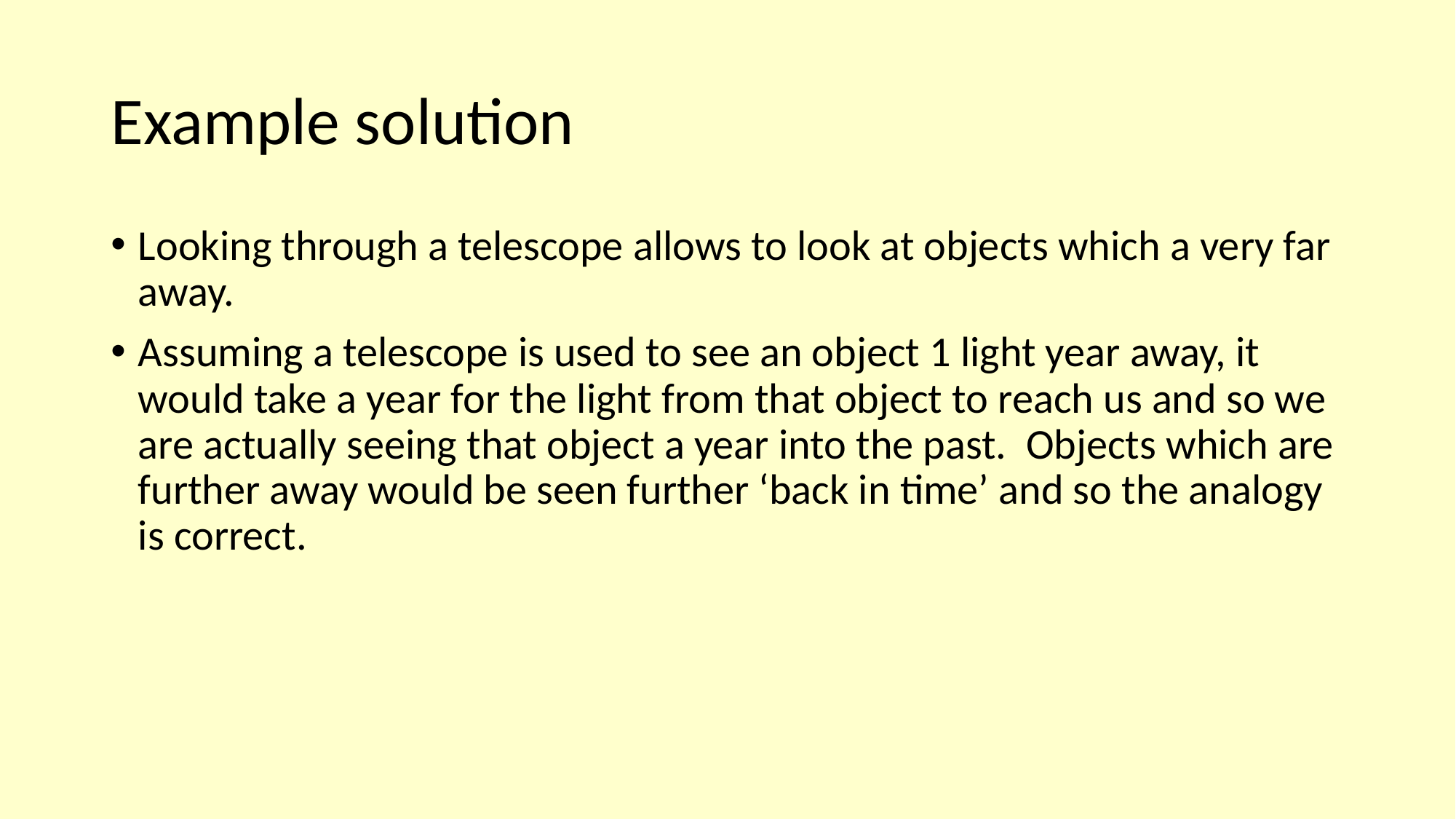

# Example solution
Looking through a telescope allows to look at objects which a very far away.
Assuming a telescope is used to see an object 1 light year away, it would take a year for the light from that object to reach us and so we are actually seeing that object a year into the past.  Objects which are further away would be seen further ‘back in time’ and so the analogy is correct.